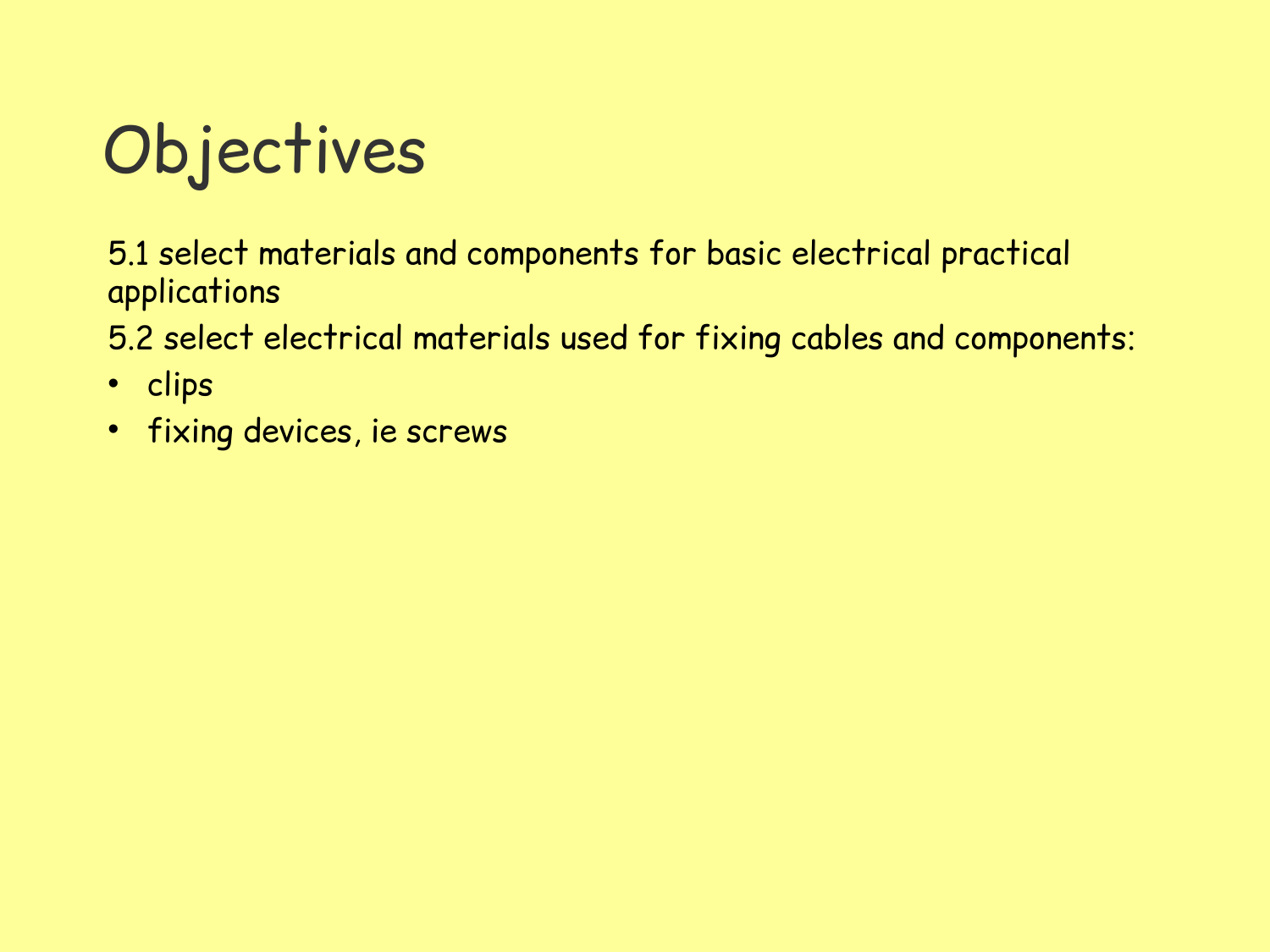

Objectives
5.1 select materials and components for basic electrical practical applications
5.2 select electrical materials used for fixing cables and components:
 clips
 fixing devices, ie screws